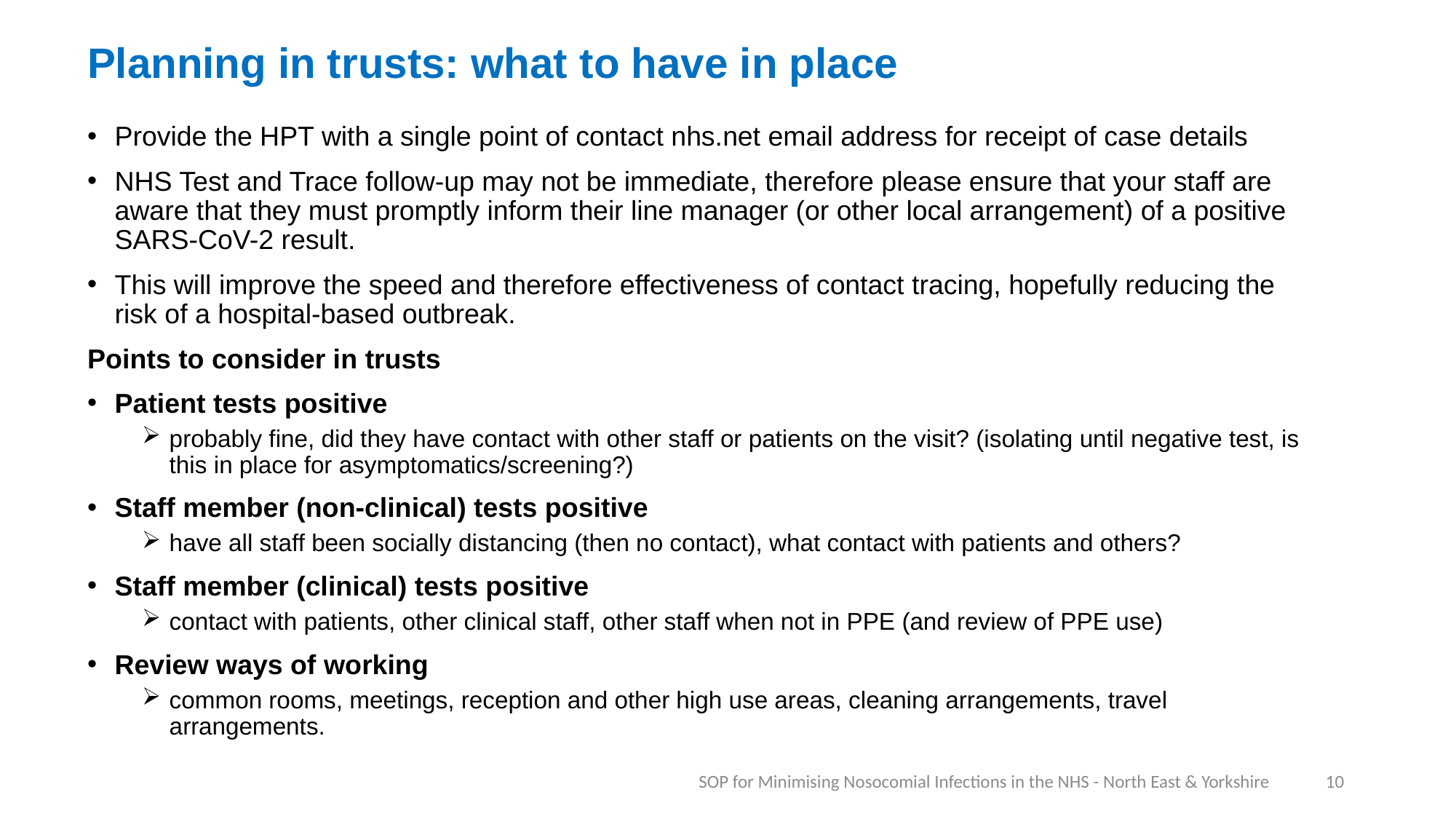

# Planning in trusts: what to have in place
Provide the HPT with a single point of contact nhs.net email address for receipt of case details
NHS Test and Trace follow-up may not be immediate, therefore please ensure that your staff are aware that they must promptly inform their line manager (or other local arrangement) of a positive SARS-CoV-2 result.
This will improve the speed and therefore effectiveness of contact tracing, hopefully reducing the risk of a hospital-based outbreak.
Points to consider in trusts
Patient tests positive
probably fine, did they have contact with other staff or patients on the visit? (isolating until negative test, is this in place for asymptomatics/screening?)
Staff member (non-clinical) tests positive
have all staff been socially distancing (then no contact), what contact with patients and others?
Staff member (clinical) tests positive
contact with patients, other clinical staff, other staff when not in PPE (and review of PPE use)
Review ways of working
common rooms, meetings, reception and other high use areas, cleaning arrangements, travel arrangements.

SOP for Minimising Nosocomial Infections in the NHS - North East & Yorkshire
10